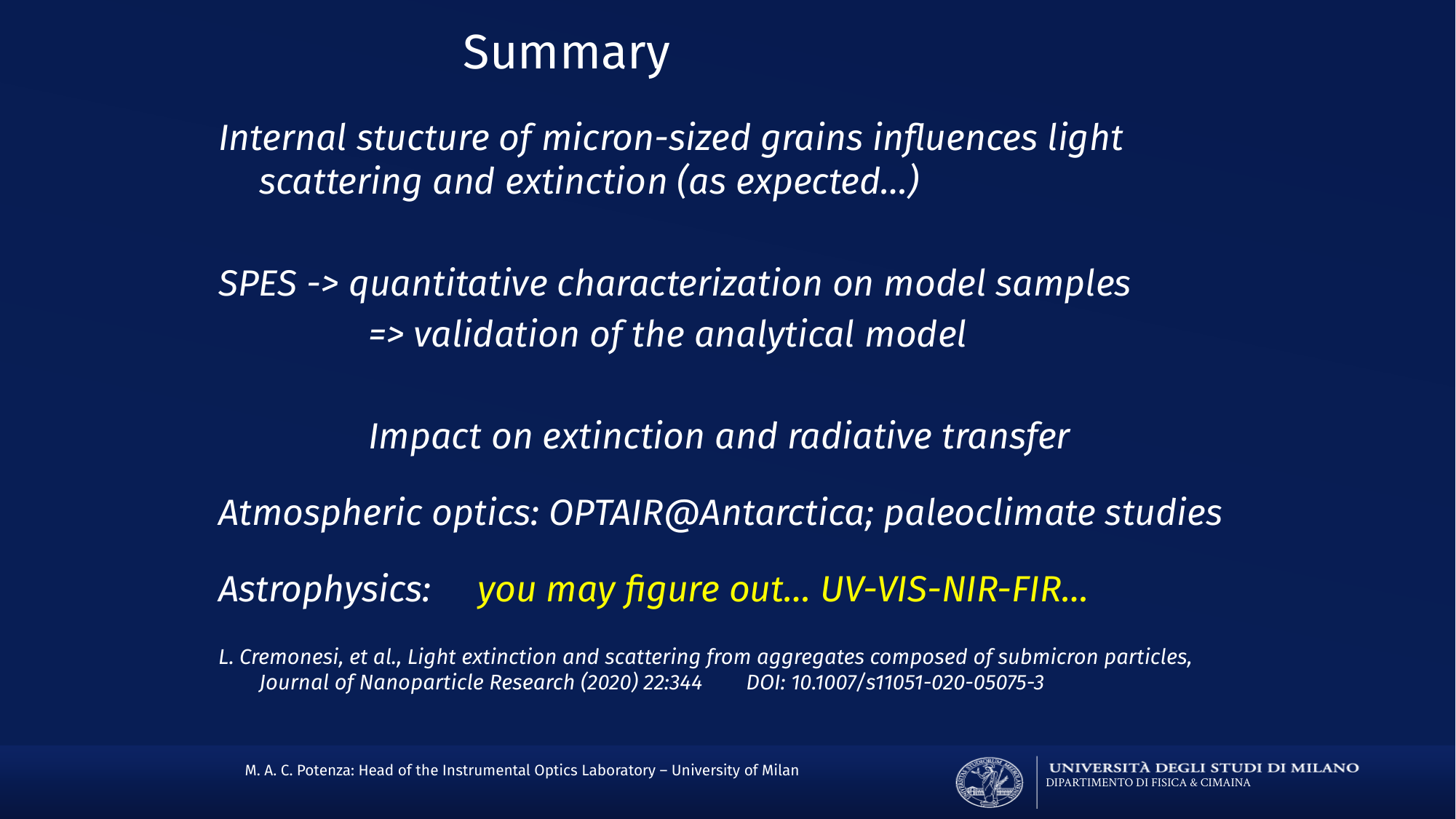

Summary
Internal stucture of micron-sized grains influences light scattering and extinction (as expected…)

SPES -> quantitative characterization on model samples
		=> validation of the analytical model

		Impact on extinction and radiative transfer

Atmospheric optics: OPTAIR@Antarctica; paleoclimate studies

Astrophysics: 	you may figure out… UV-VIS-NIR-FIR…

L. Cremonesi, et al., Light extinction and scattering from aggregates composed of submicron particles, Journal of Nanoparticle Research (2020) 22:344        DOI: 10.1007/s11051-020-05075-3
M. A. C. Potenza: Head of the Instrumental Optics Laboratory – University of Milan
DIPARTIMENTO DI FISICA & CIMAINA